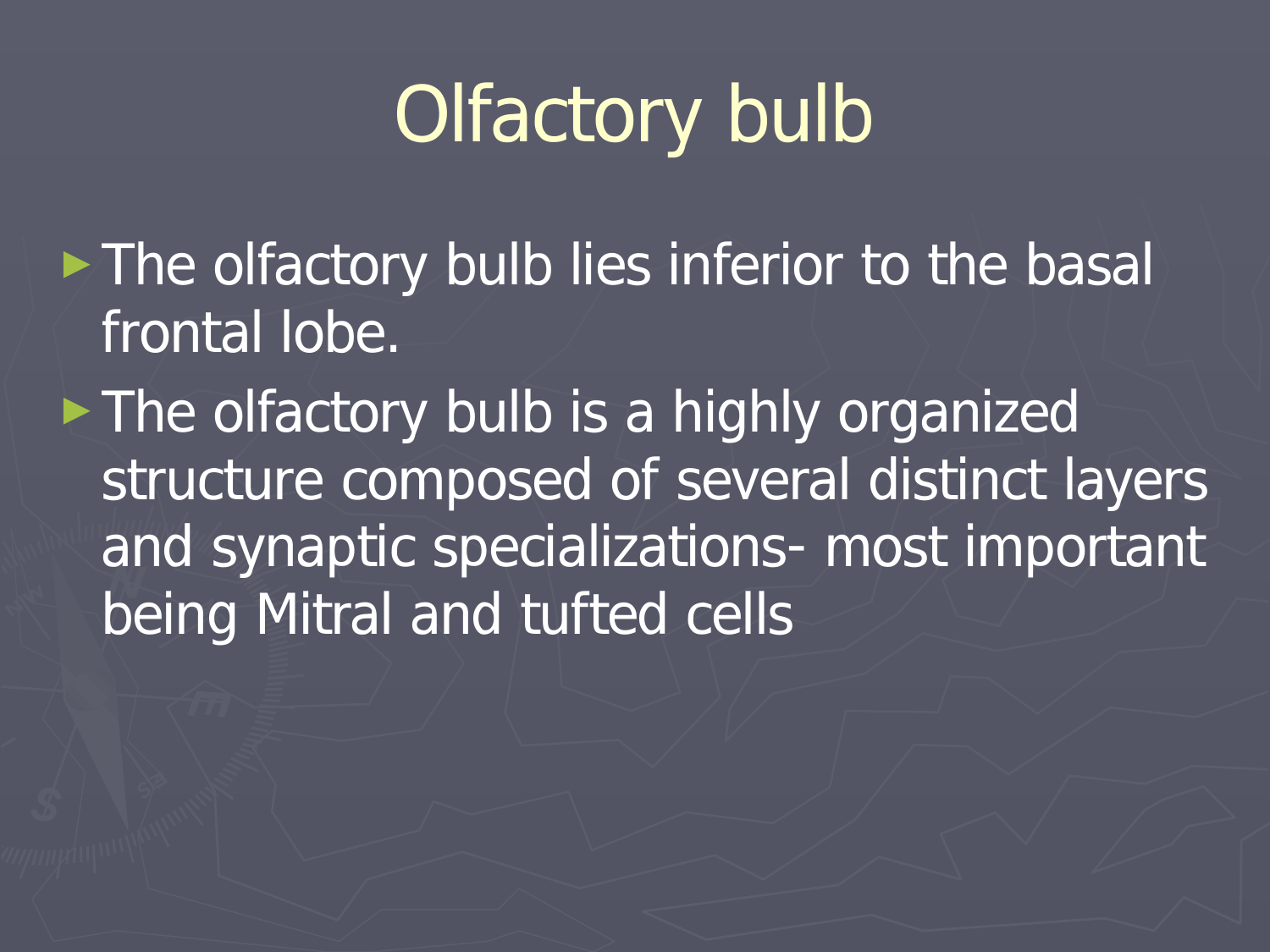

# Olfactory bulb
The olfactory bulb lies inferior to the basal frontal lobe.
The olfactory bulb is a highly organized structure composed of several distinct layers and synaptic specializations- most important being Mitral and tufted cells